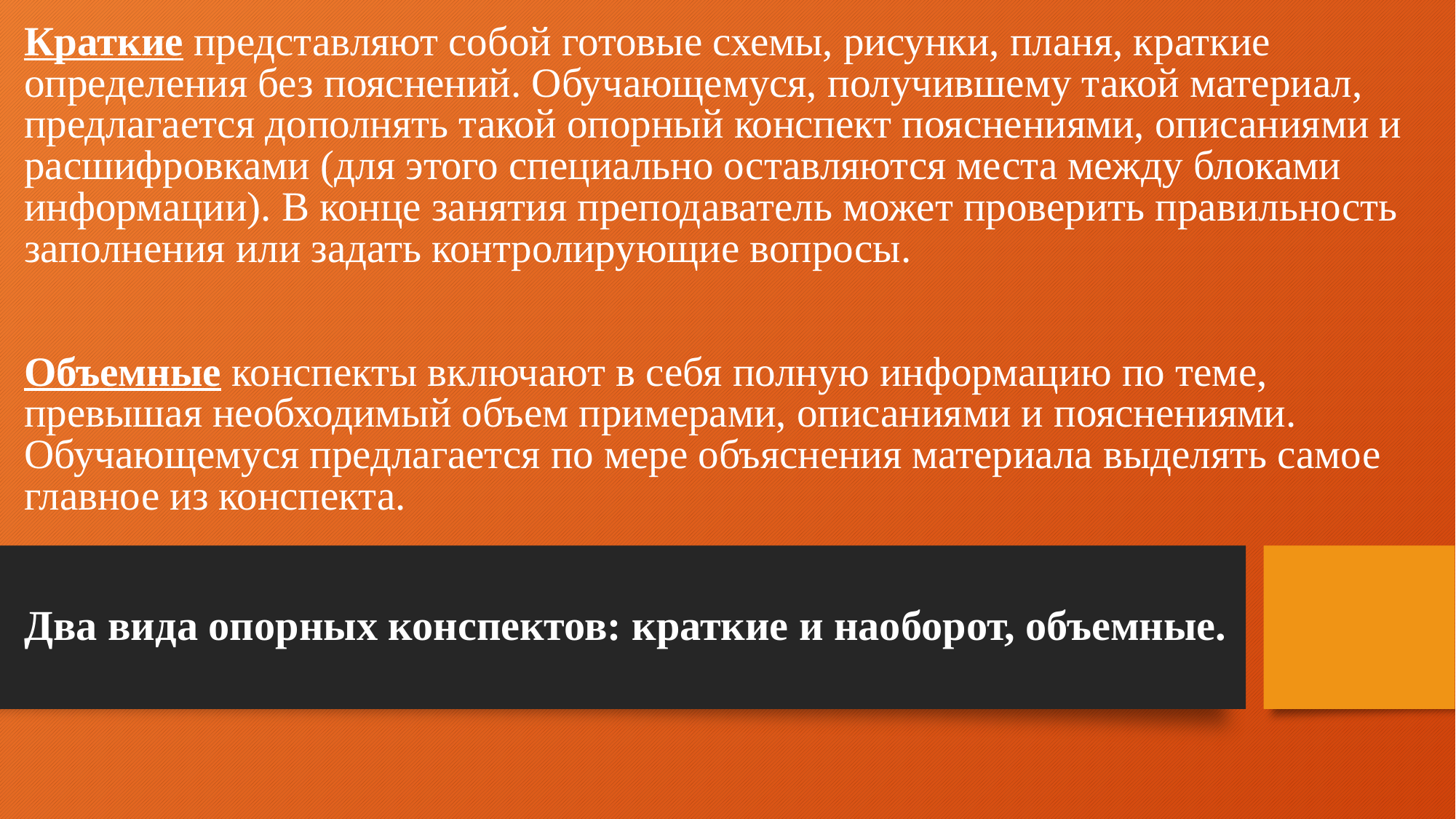

# Краткие представляют собой готовые схемы, рисунки, планя, краткие определения без пояснений. Обучающемуся, получившему такой материал, предлагается дополнять такой опорный конспект пояснениями, описаниями и расшифровками (для этого специально оставляются места между блоками информации). В конце занятия преподаватель может проверить правильность заполнения или задать контролирующие вопросы. Объемные конспекты включают в себя полную информацию по теме, превышая необходимый объем примерами, описаниями и пояснениями. Обучающемуся предлагается по мере объяснения материала выделять самое главное из конспекта.
Два вида опорных конспектов: краткие и наоборот, объемные.